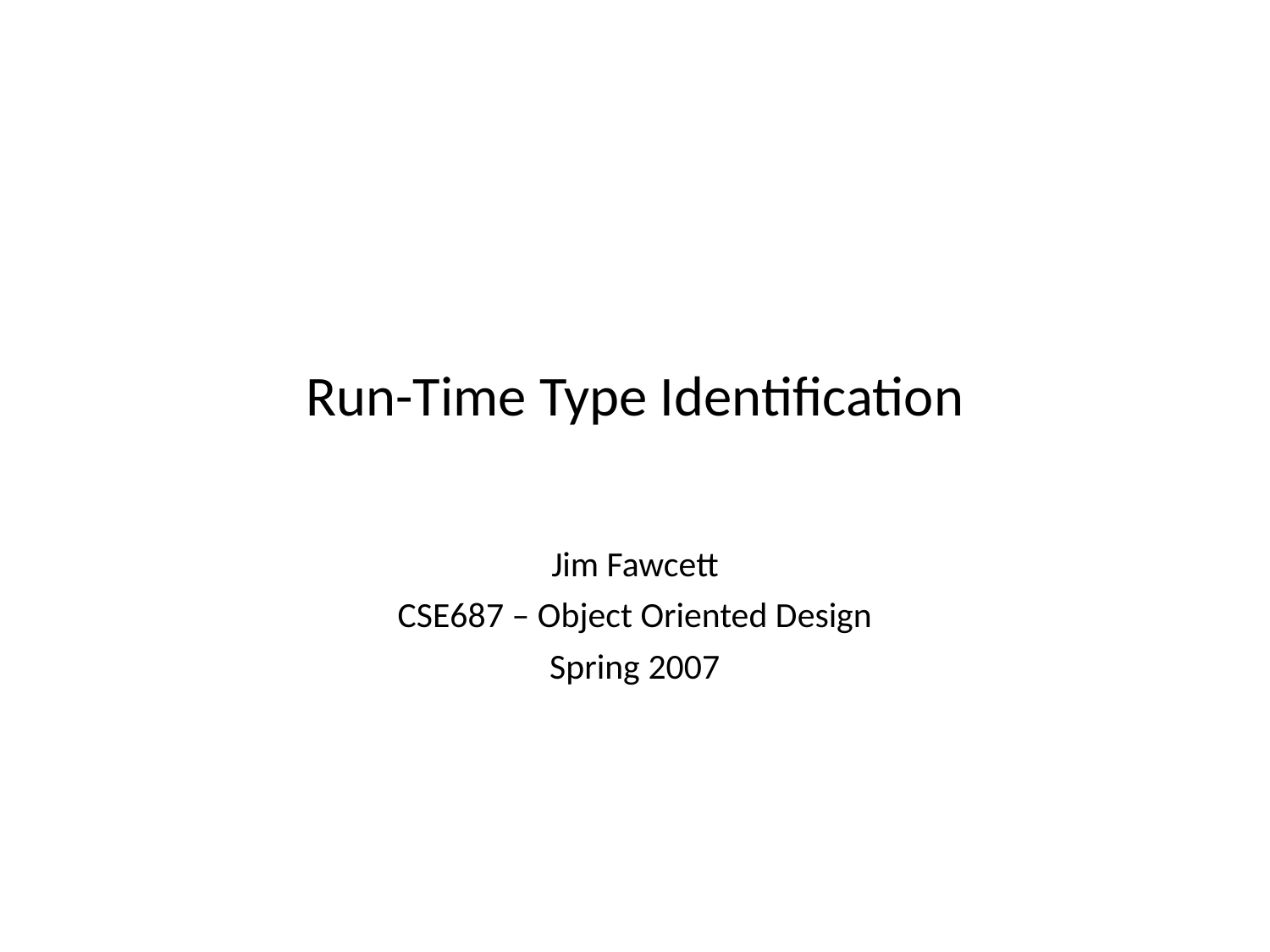

# Run-Time Type Identification
Jim Fawcett
CSE687 – Object Oriented Design
Spring 2007